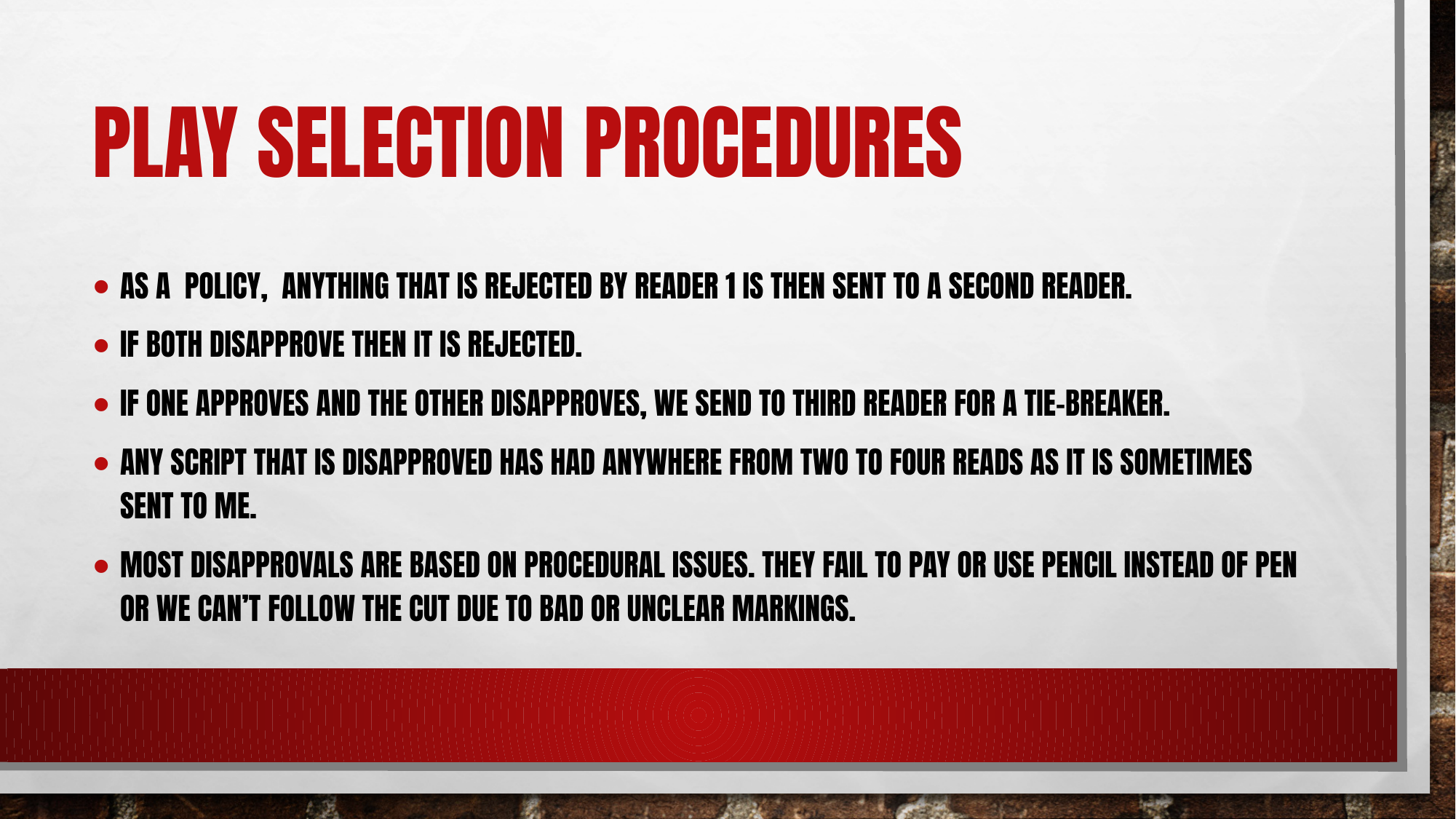

# Play Selection procedures
As a  policy,  anything that is rejected by reader 1 is then sent to a second reader.
If both disapprove then it is rejected.
If one approves and the other disapproves, we send to third reader for a tie-breaker.
Any script that is disapproved has had anywhere from two to four reads as it is sometimes sent to me.
most disapprovals are based on procedural issues. They fail to pay or use pencil instead of pen or we can’t follow the cut due to bad or unclear markings.